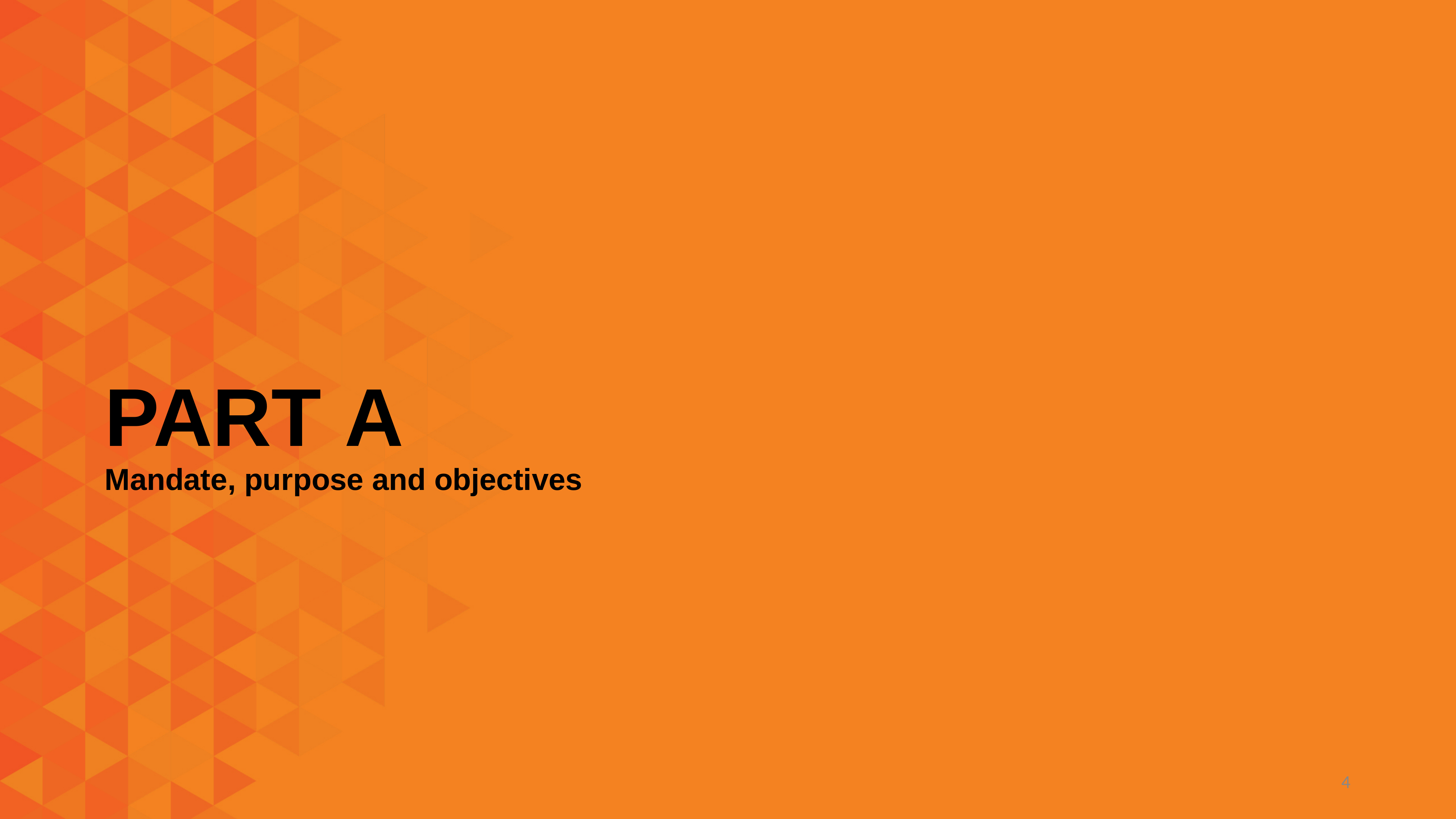

# PART A Mandate, purpose and objectives
4